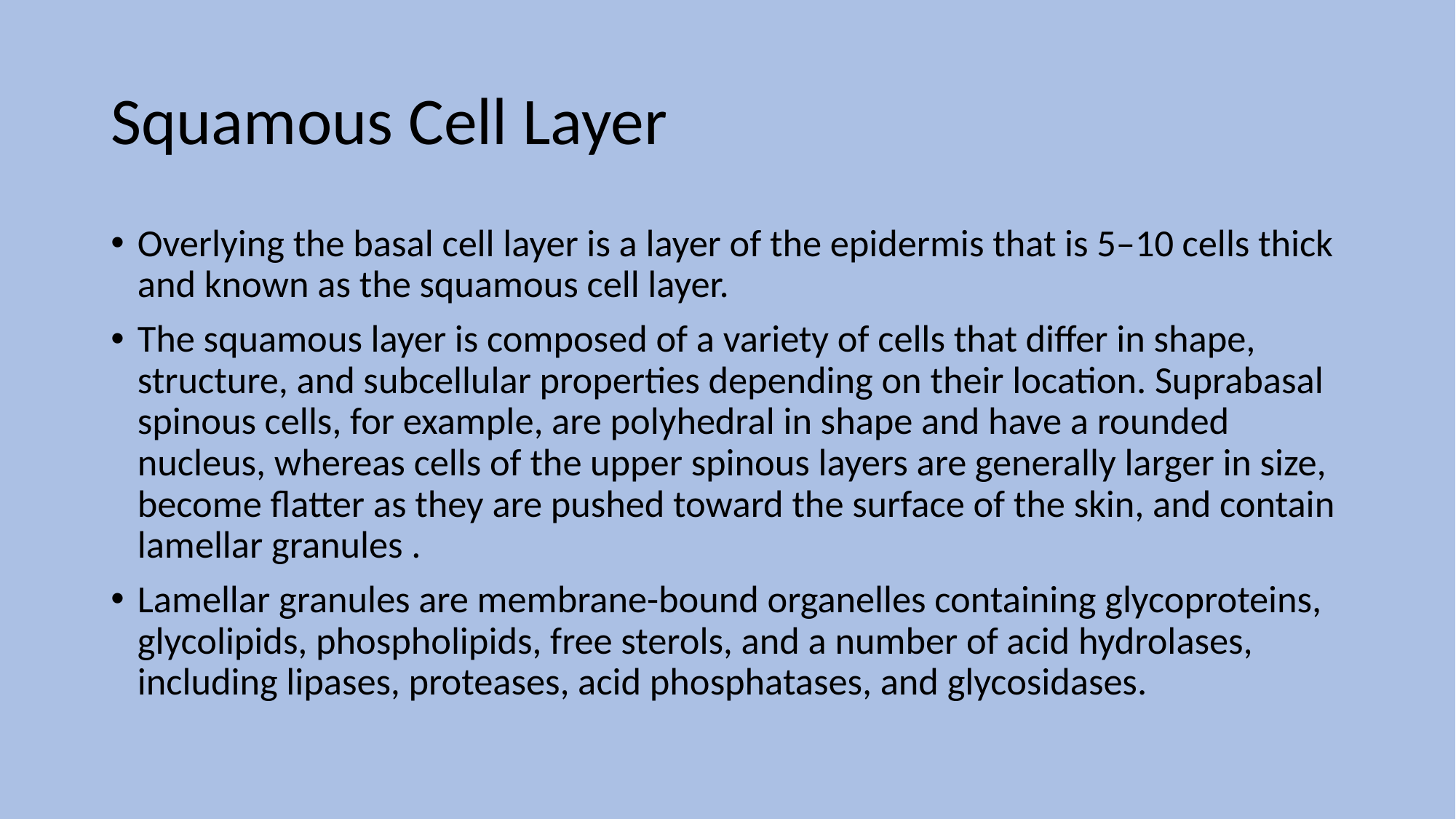

# Squamous Cell Layer
Overlying the basal cell layer is a layer of the epidermis that is 5–10 cells thick and known as the squamous cell layer.
The squamous layer is composed of a variety of cells that differ in shape, structure, and subcellular properties depending on their location. Suprabasal spinous cells, for example, are polyhedral in shape and have a rounded nucleus, whereas cells of the upper spinous layers are generally larger in size, become flatter as they are pushed toward the surface of the skin, and contain lamellar granules .
Lamellar granules are membrane-bound organelles containing glycoproteins, glycolipids, phospholipids, free sterols, and a number of acid hydrolases, including lipases, proteases, acid phosphatases, and glycosidases.